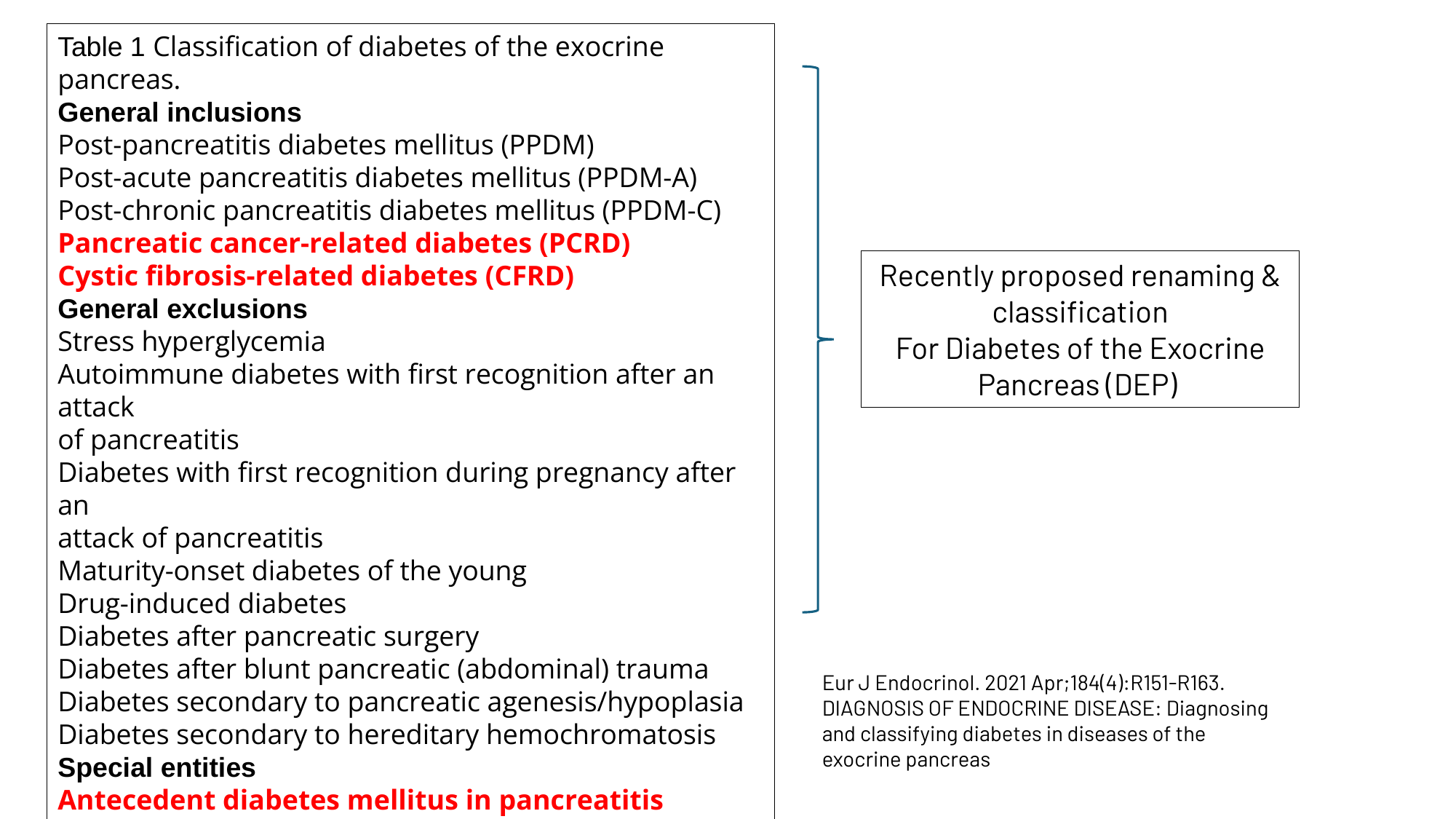

Table 1 Classification of diabetes of the exocrine pancreas.
General inclusions
Post-pancreatitis diabetes mellitus (PPDM)
Post-acute pancreatitis diabetes mellitus (PPDM-A)
Post-chronic pancreatitis diabetes mellitus (PPDM-C)
Pancreatic cancer-related diabetes (PCRD)
Cystic fibrosis-related diabetes (CFRD)
General exclusions
Stress hyperglycemia
Autoimmune diabetes with first recognition after an attack
of pancreatitis
Diabetes with first recognition during pregnancy after an
attack of pancreatitis
Maturity-onset diabetes of the young
Drug-induced diabetes
Diabetes after pancreatic surgery
Diabetes after blunt pancreatic (abdominal) trauma
Diabetes secondary to pancreatic agenesis/hypoplasia
Diabetes secondary to hereditary hemochromatosis
Special entities
Antecedent diabetes mellitus in pancreatitis (ADMP)
New-onset diabetes in pre-symptomatic pancreatic ductal
adenocarcinoma (NOD-PDAC)

Recently proposed renaming & classification
For Diabetes of the Exocrine Pancreas (DEP)
Eur J Endocrinol. 2021 Apr;184(4):R151-R163. DIAGNOSIS OF ENDOCRINE DISEASE: Diagnosing and classifying diabetes in diseases of the exocrine pancreas